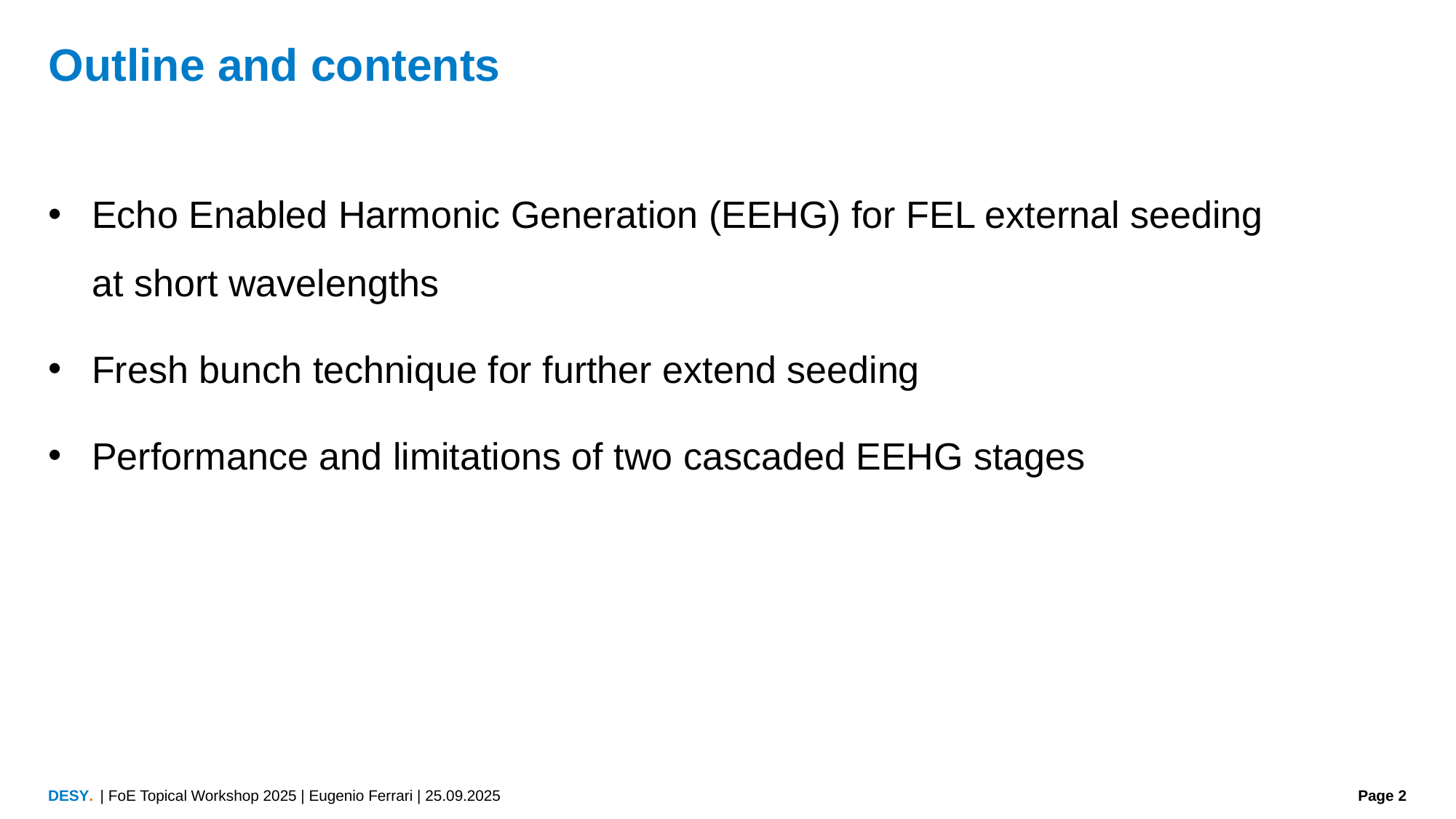

# Outline and contents

Echo Enabled Harmonic Generation (EEHG) for FEL external seeding at short wavelengths
Fresh bunch technique for further extend seeding
Performance and limitations of two cascaded EEHG stages
| FoE Topical Workshop 2025 | Eugenio Ferrari | 25.09.2025